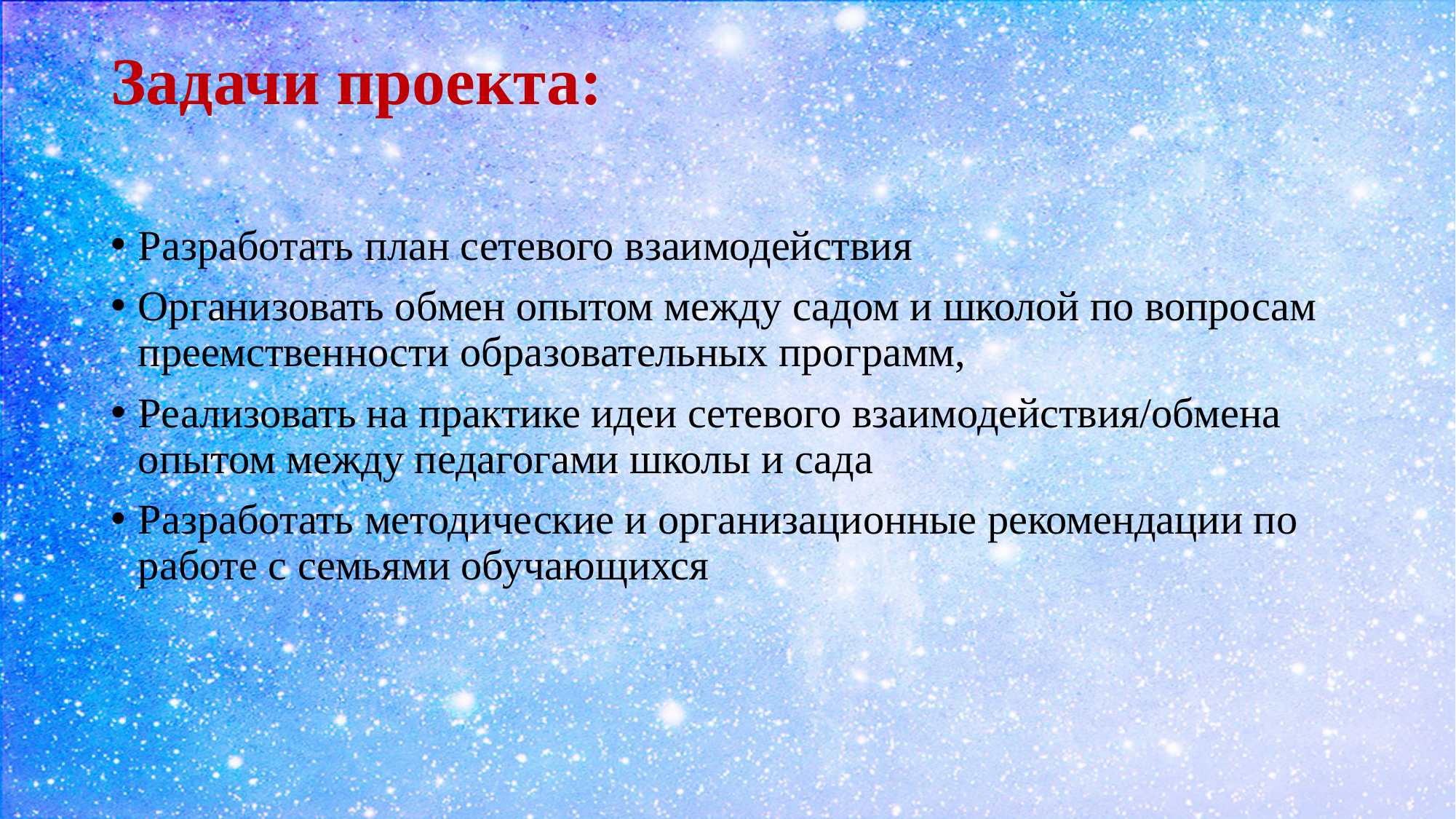

# Задачи проекта:
Разработать план сетевого взаимодействия
Организовать обмен опытом между садом и школой по вопросам преемственности образовательных программ,
Реализовать на практике идеи сетевого взаимодействия/обмена опытом между педагогами школы и сада
Разработать методические и организационные рекомендации по работе с семьями обучающихся